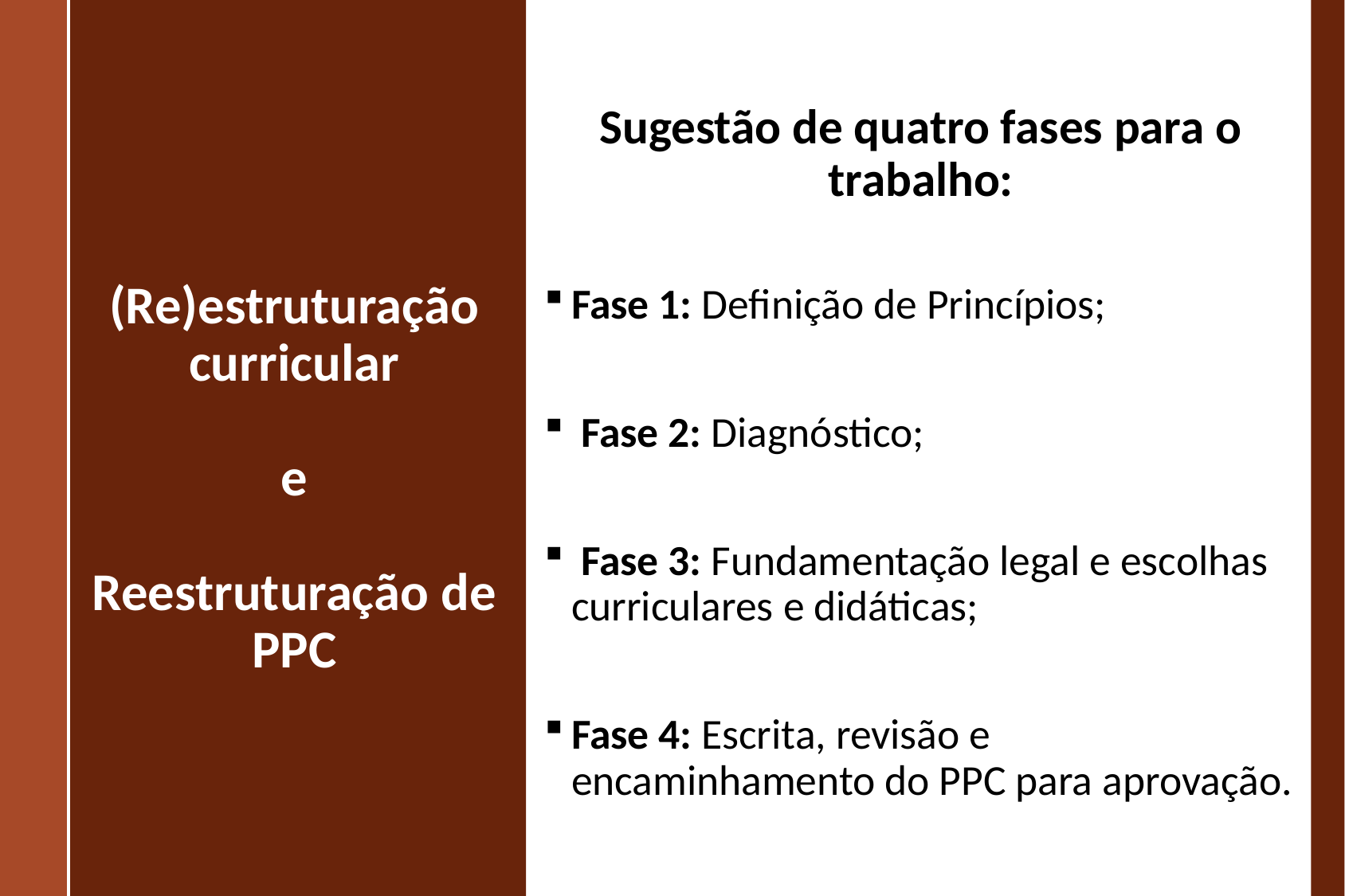

Sugestão de quatro fases para o trabalho:

Fase 1: Definição de Princípios;

 Fase 2: Diagnóstico;

 Fase 3: Fundamentação legal e escolhas curriculares e didáticas;

Fase 4: Escrita, revisão e encaminhamento do PPC para aprovação.
# (Re)estruturação curricular e Reestruturação de PPC